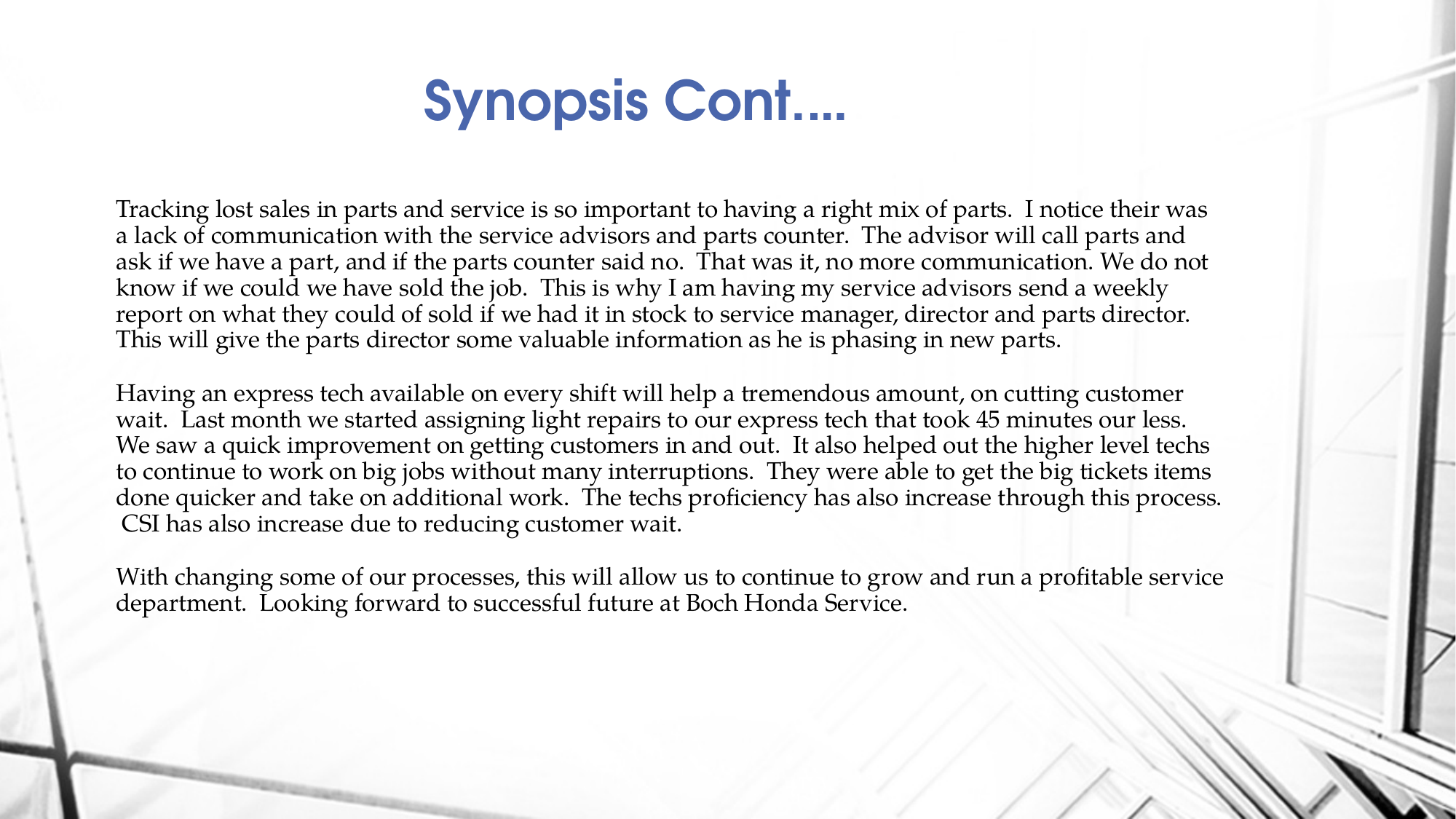

# Synopsis Cont.…
Tracking lost sales in parts and service is so important to having a right mix of parts.  I notice their was a lack of communication with the service advisors and parts counter.  The advisor will call parts and ask if we have a part, and if the parts counter said no.  That was it, no more communication. We do not know if we could we have sold the job.  This is why I am having my service advisors send a weekly report on what they could of sold if we had it in stock to service manager, director and parts director.  This will give the parts director some valuable information as he is phasing in new parts.
Having an express tech available on every shift will help a tremendous amount, on cutting customer wait.  Last month we started assigning light repairs to our express tech that took 45 minutes our less.  We saw a quick improvement on getting customers in and out.  It also helped out the higher level techs to continue to work on big jobs without many interruptions.  They were able to get the big tickets items done quicker and take on additional work.  The techs proficiency has also increase through this process.  CSI has also increase due to reducing customer wait.
With changing some of our processes, this will allow us to continue to grow and run a profitable service department.  Looking forward to successful future at Boch Honda Service.